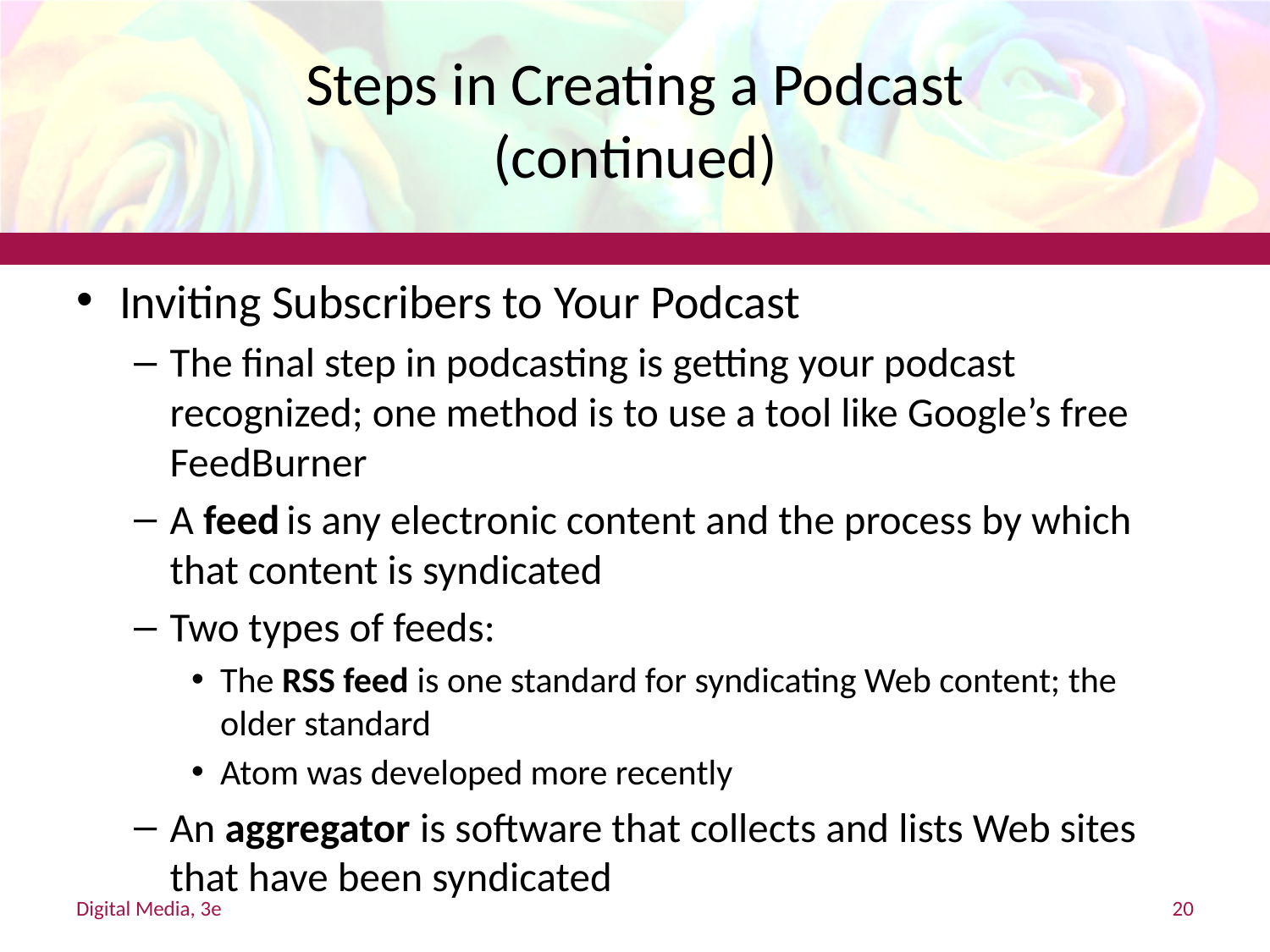

# Steps in Creating a Podcast (continued)
Inviting Subscribers to Your Podcast
The final step in podcasting is getting your podcast recognized; one method is to use a tool like Google’s free FeedBurner
A feed is any electronic content and the process by which that content is syndicated
Two types of feeds:
The RSS feed is one standard for syndicating Web content; the older standard
Atom was developed more recently
An aggregator is software that collects and lists Web sites that have been syndicated

Digital Media, 3e
20